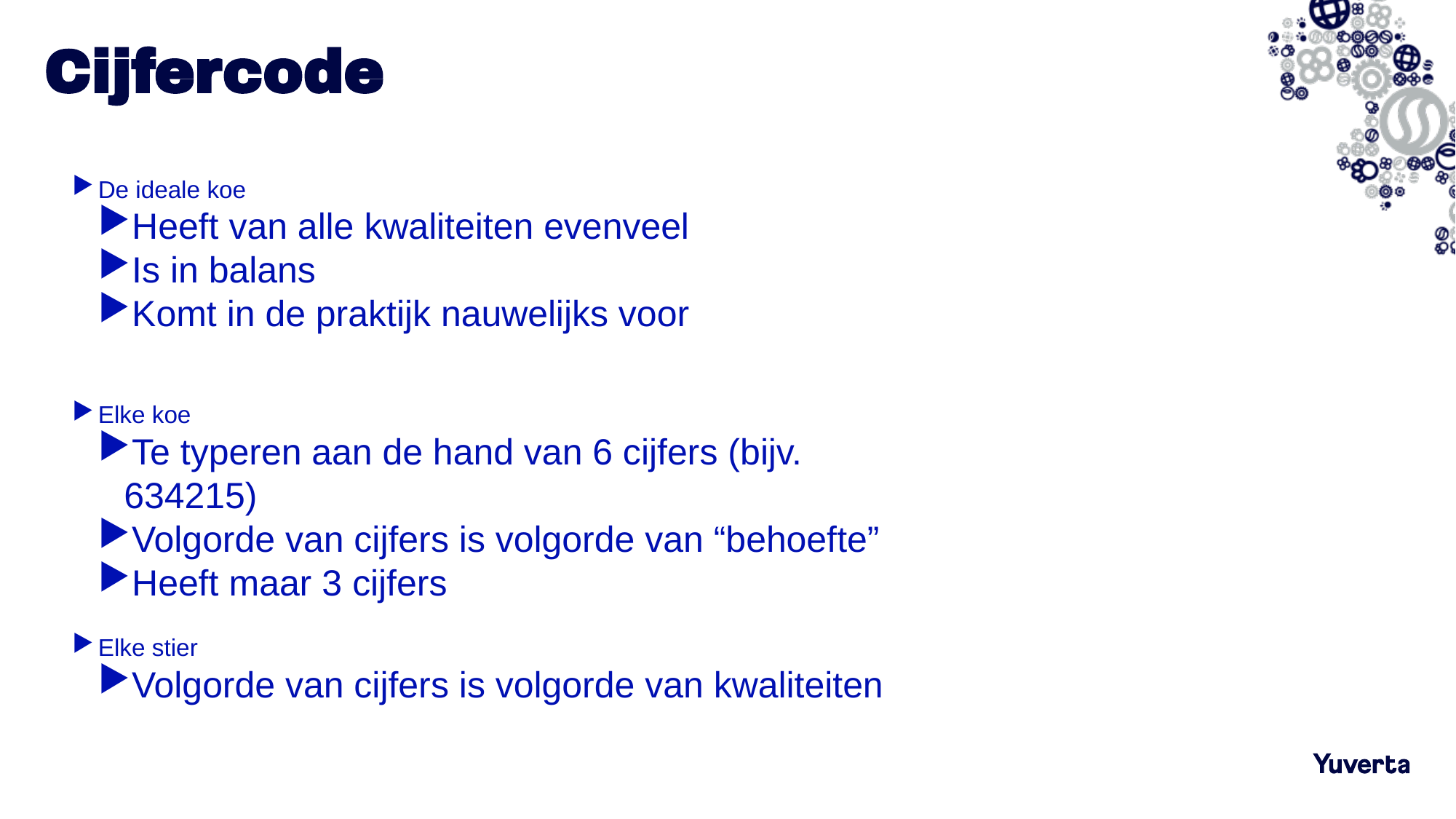

# Cijfercode
De ideale koe
Heeft van alle kwaliteiten evenveel
Is in balans
Komt in de praktijk nauwelijks voor

Elke koe
Te typeren aan de hand van 6 cijfers (bijv. 634215)
Volgorde van cijfers is volgorde van “behoefte”
Heeft maar 3 cijfers

Elke stier
Volgorde van cijfers is volgorde van kwaliteiten